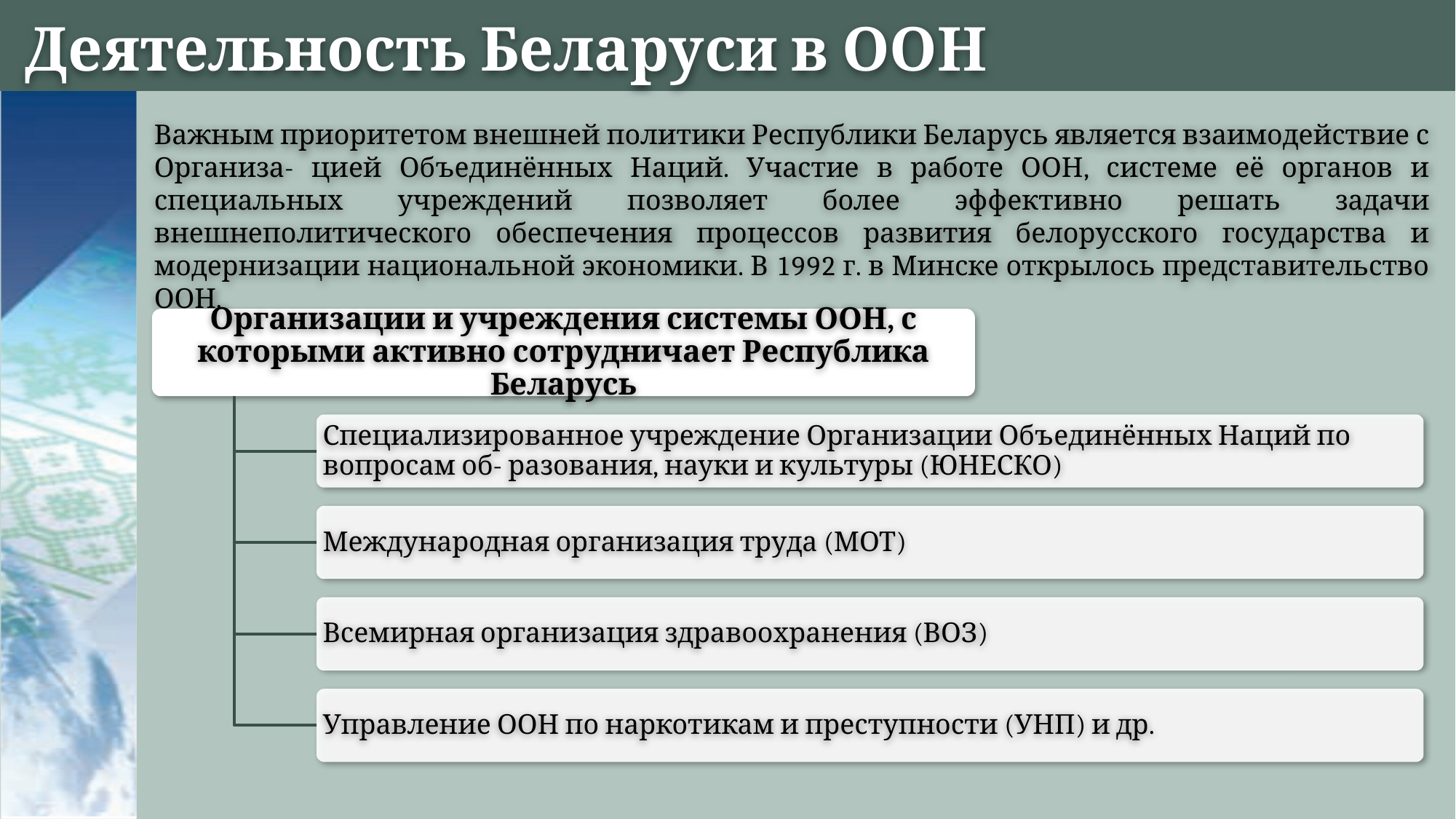

# Деятельность Беларуси в ООН
Важным приоритетом внешней политики Республики Беларусь является взаимодействие с Организа- цией Объединённых Наций. Участие в работе ООН, системе её органов и специальных учреждений позволяет более эффективно решать задачи внешнеполитического обеспечения процессов развития белорусского государства и модернизации национальной экономики. В 1992 г. в Минске открылось представительство ООН.

Организации и учреждения системы ООН, с которыми активно сотрудничает Республика Беларусь

Специализированное учреждение Организации Объединённых Наций по вопросам об- разования, науки и культуры (ЮНЕСКО)

Международная организация труда (МОТ)

Всемирная организация здравоохранения (ВОЗ)

Управление ООН по наркотикам и преступности (УНП) и др.